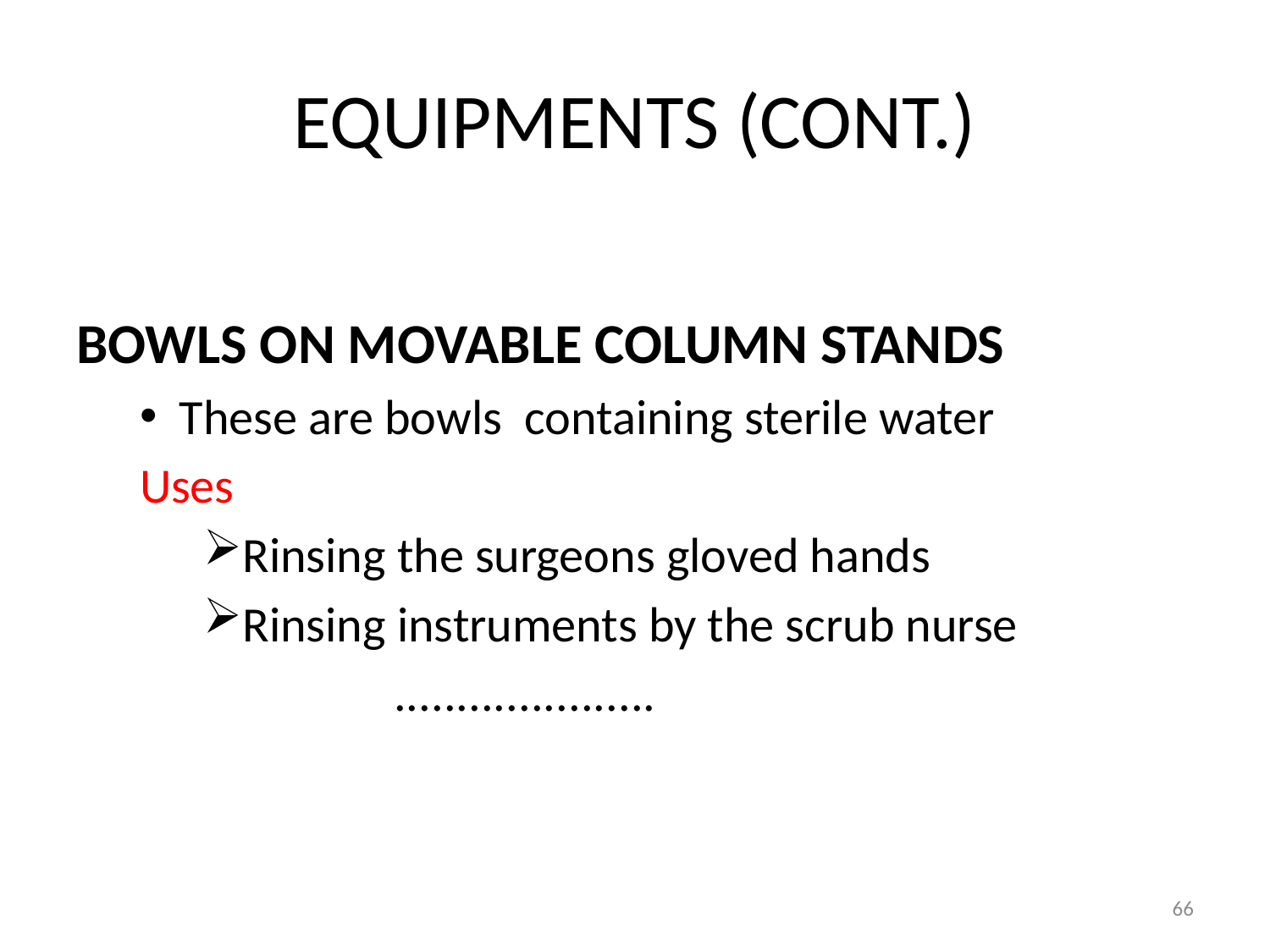

# EQUIPMENTS (CONT.)

BOWLS ON MOVABLE COLUMN STANDS
These are bowls  containing sterile water
Uses
Rinsing the surgeons gloved hands
Rinsing instruments by the scrub nurse
                 .....................

66